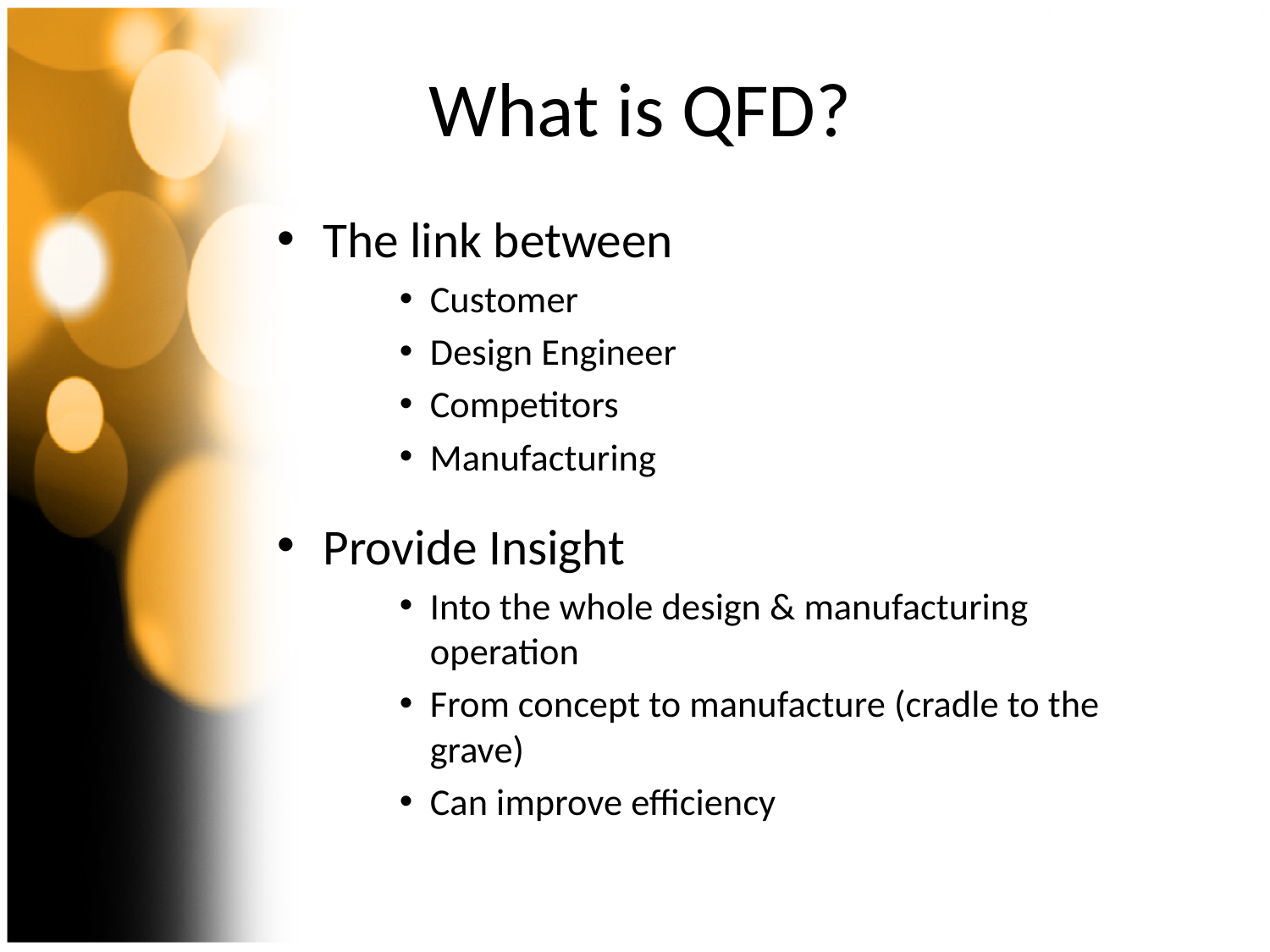

# What is QFD?
The link between
Customer
Design Engineer
Competitors
Manufacturing

Provide Insight
Into the whole design & manufacturing operation
From concept to manufacture (cradle to the grave)
Can improve efficiency